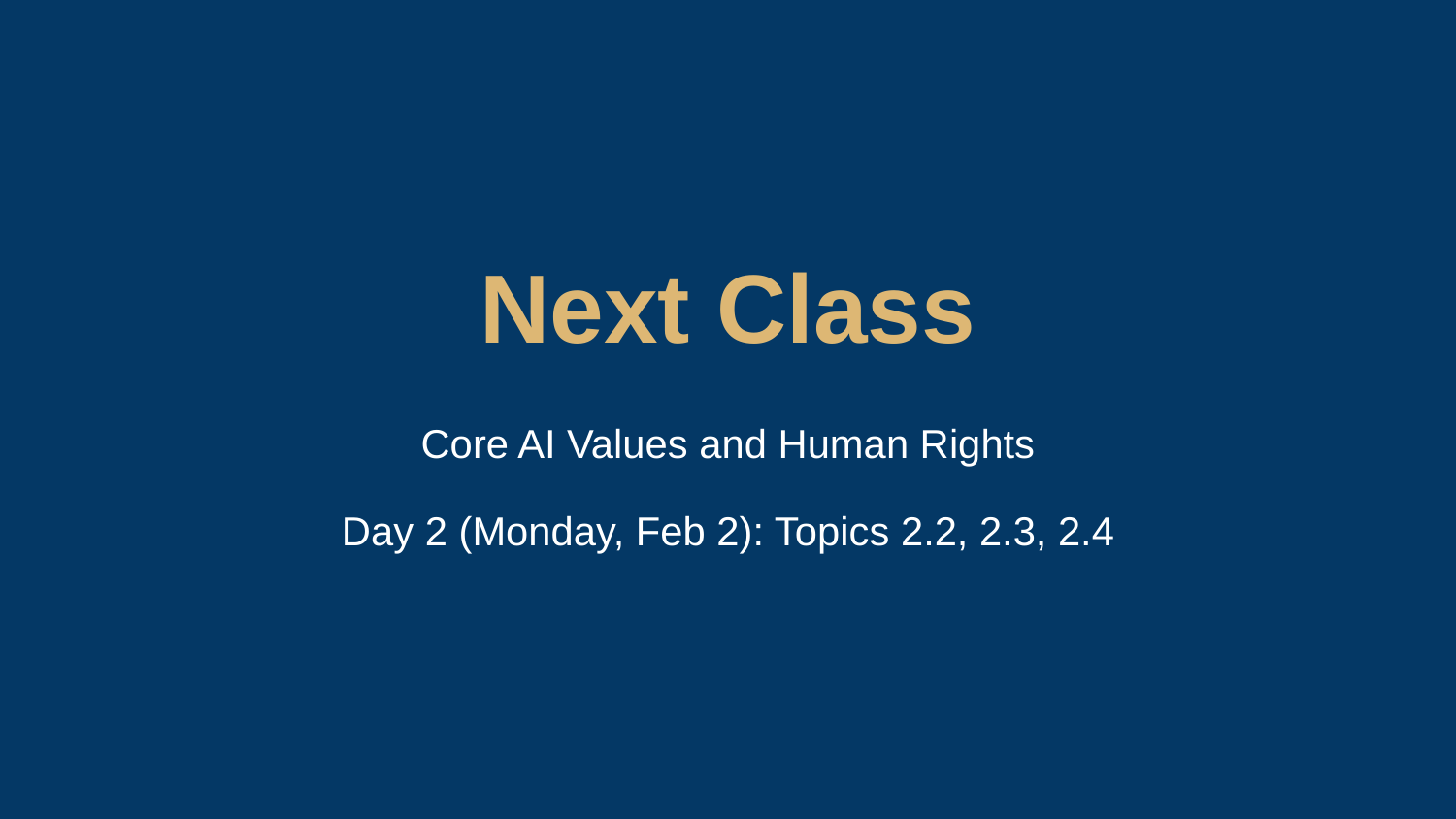

Next Class
Core AI Values and Human Rights
Day 2 (Monday, Feb 2): Topics 2.2, 2.3, 2.4